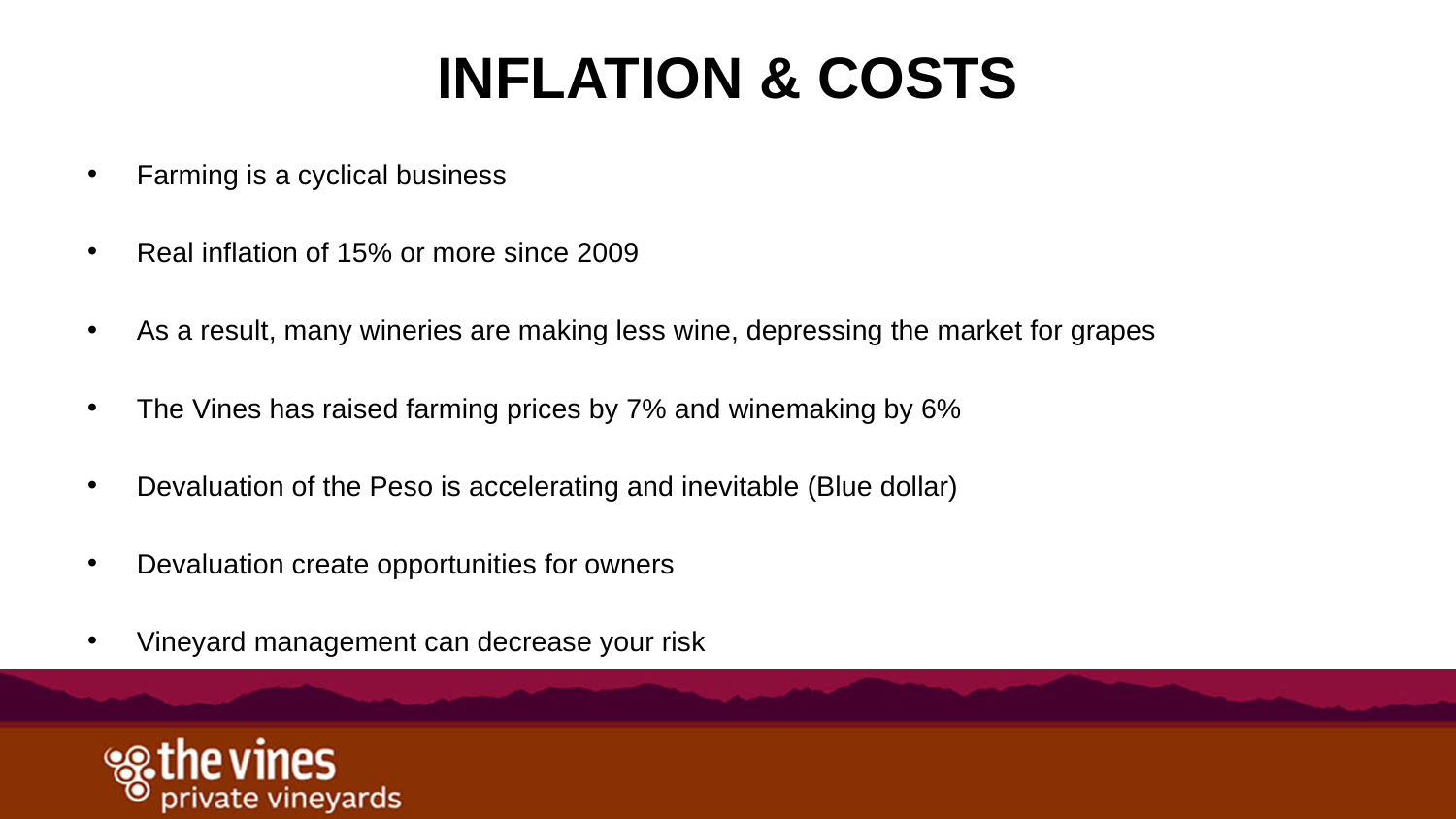

# Inflation & Costs
Farming is a cyclical business

Real inflation of 15% or more since 2009

As a result, many wineries are making less wine, depressing the market for grapes

The Vines has raised farming prices by 7% and winemaking by 6%

Devaluation of the Peso is accelerating and inevitable (Blue dollar)

Devaluation create opportunities for owners

Vineyard management can decrease your risk